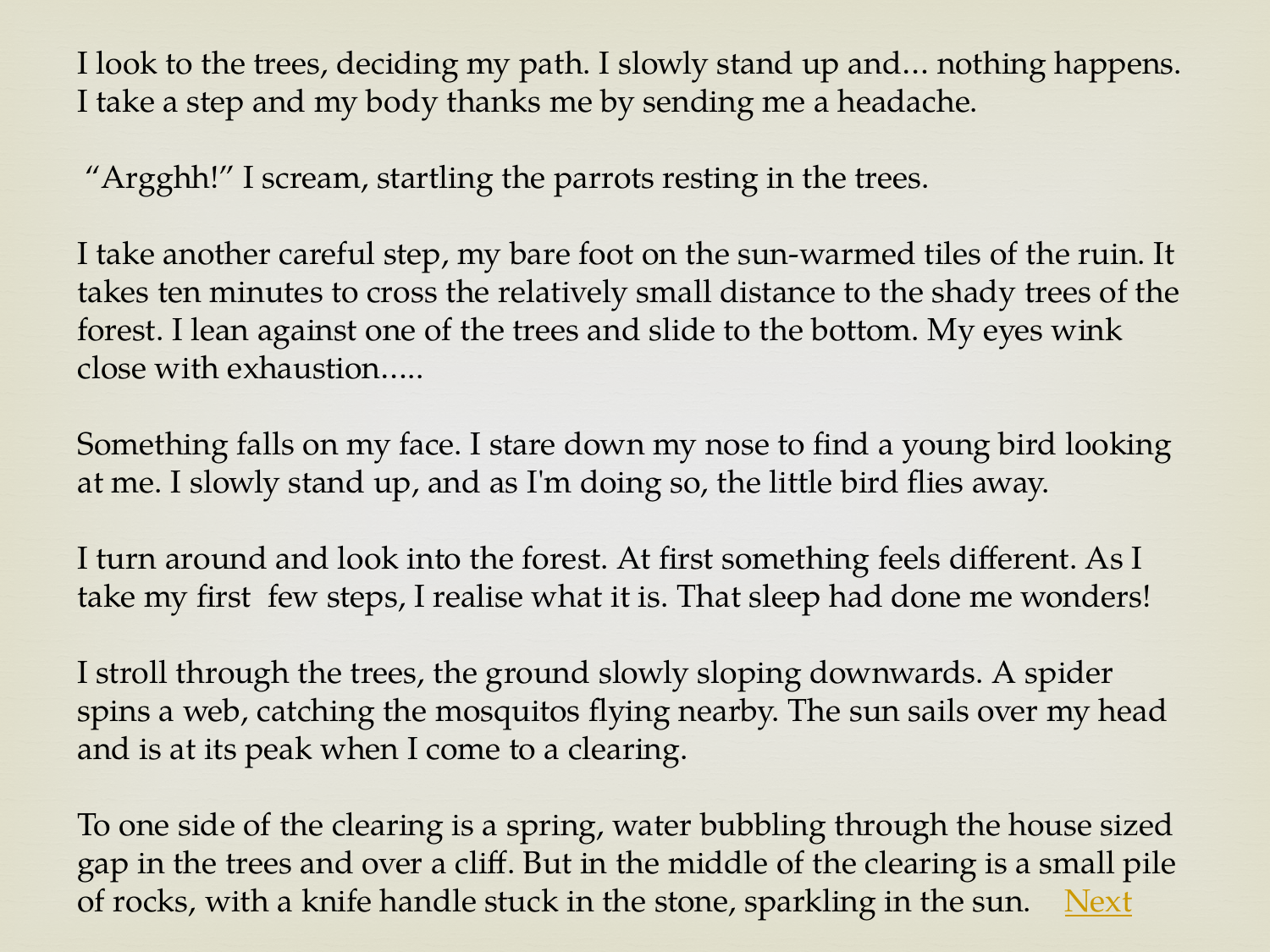

I look to the trees, deciding my path. I slowly stand up and… nothing happens. I take a step and my body thanks me by sending me a headache.

 “Argghh!” I scream, startling the parrots resting in the trees.

I take another careful step, my bare foot on the sun-warmed tiles of the ruin. It takes ten minutes to cross the relatively small distance to the shady trees of the forest. I lean against one of the trees and slide to the bottom. My eyes wink close with exhaustion…..

Something falls on my face. I stare down my nose to find a young bird looking at me. I slowly stand up, and as I'm doing so, the little bird flies away.

I turn around and look into the forest. At first something feels different. As I take my first  few steps, I realise what it is. That sleep had done me wonders!

I stroll through the trees, the ground slowly sloping downwards. A spider spins a web, catching the mosquitos flying nearby. The sun sails over my head and is at its peak when I come to a clearing.

To one side of the clearing is a spring, water bubbling through the house sized gap in the trees and over a cliff. But in the middle of the clearing is a small pile of rocks, with a knife handle stuck in the stone, sparkling in the sun.    Next